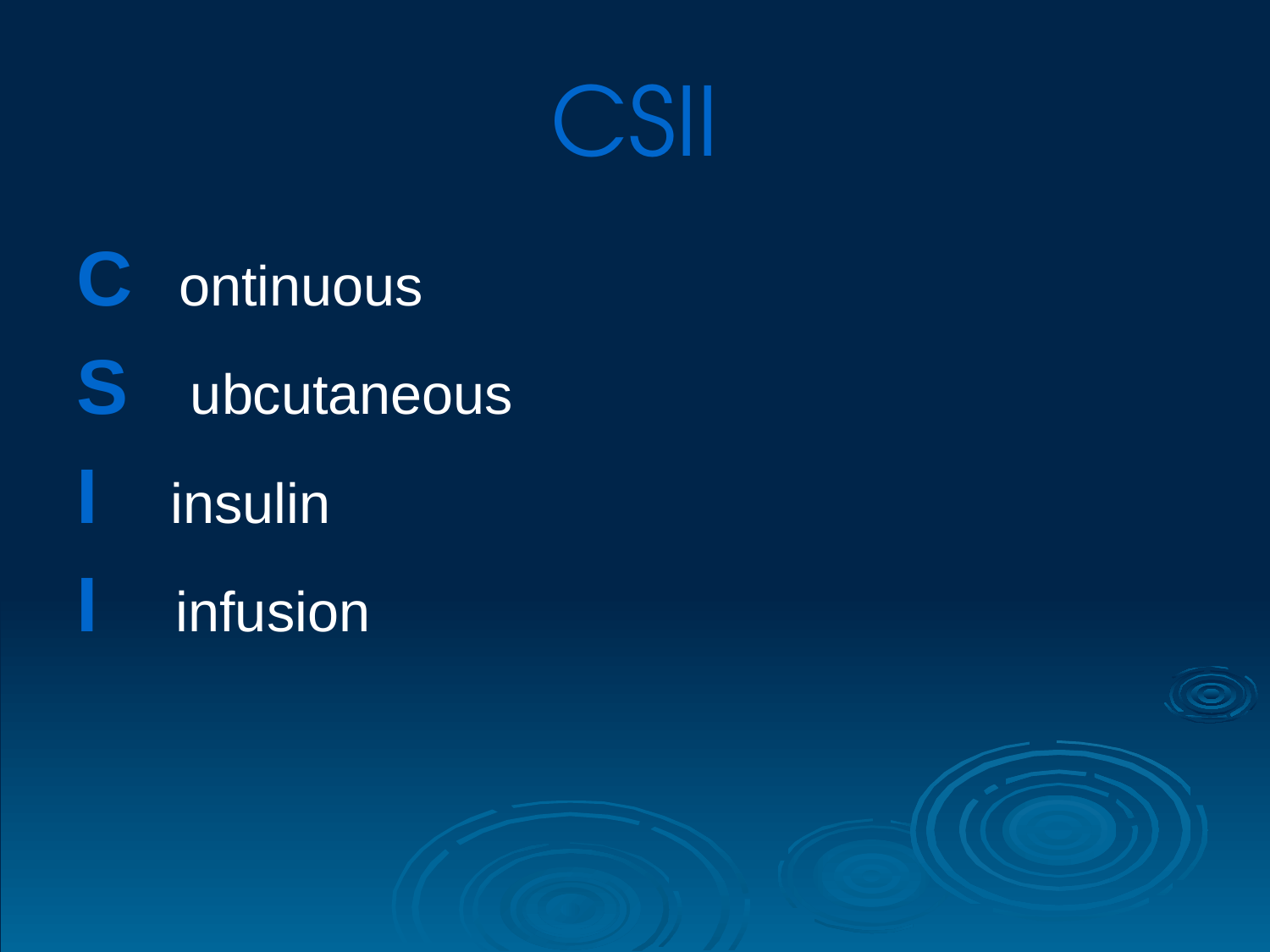

# CSII
C   ontinuous
S    ubcutaneous
I	   insulin
I     infusion